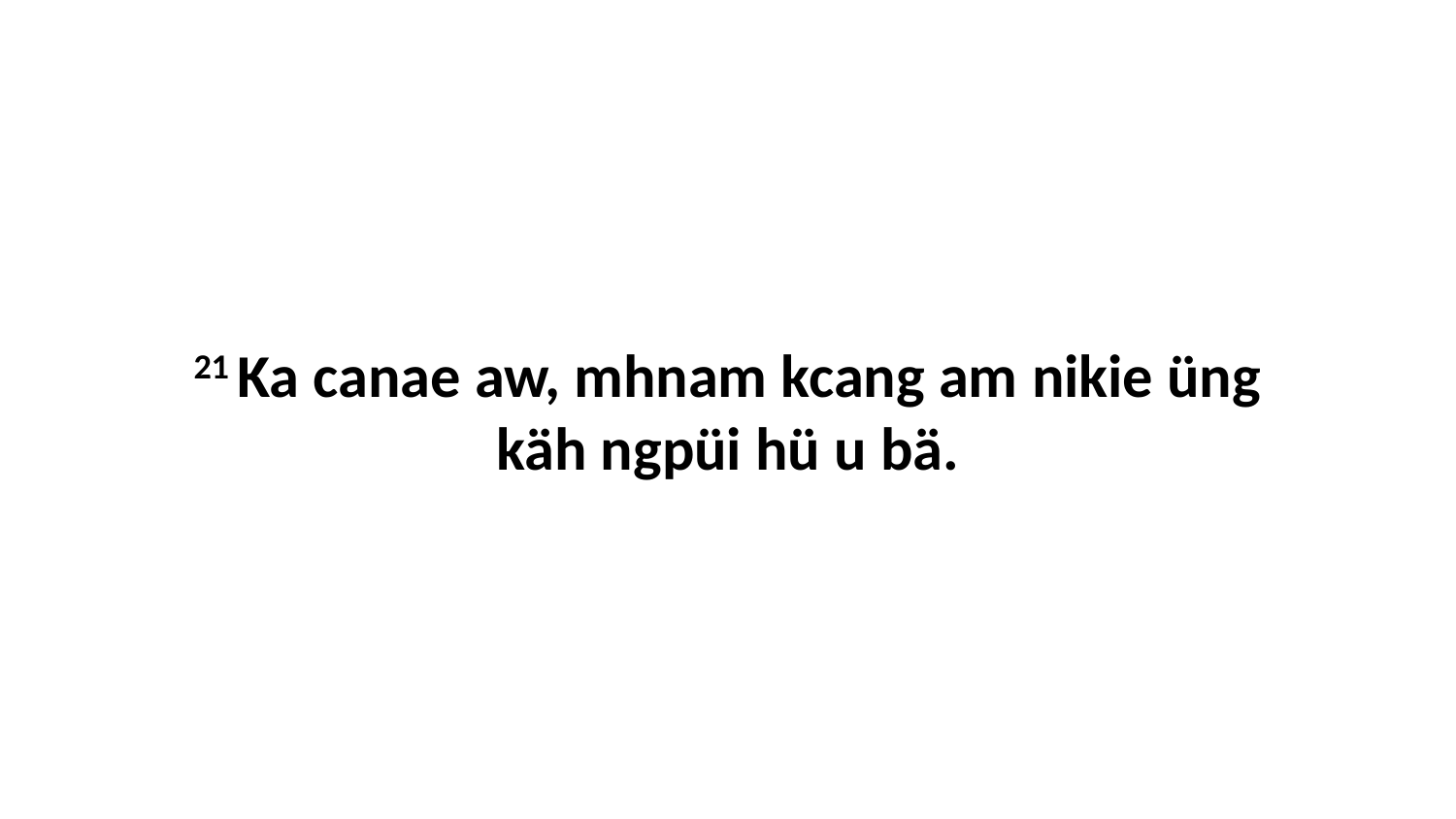

21 Ka canae aw, mhnam kcang am nikie üng käh ngpüi hü u bä.